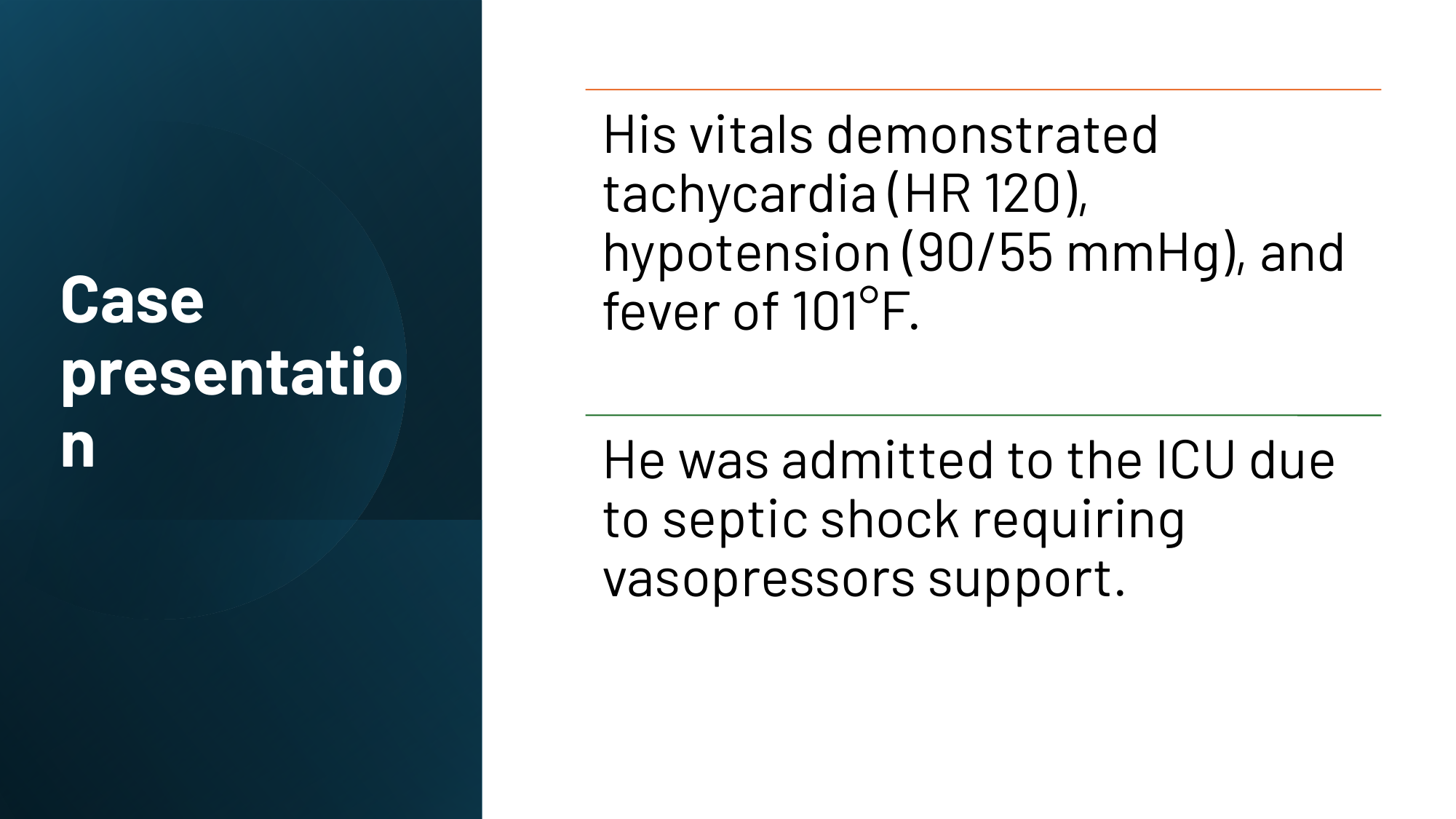

His vitals demonstrated tachycardia (HR 120), hypotension (90/55 mmHg), and fever of 101°F.
He was admitted to the ICU due to septic shock requiring vasopressors support.

# Case presentation